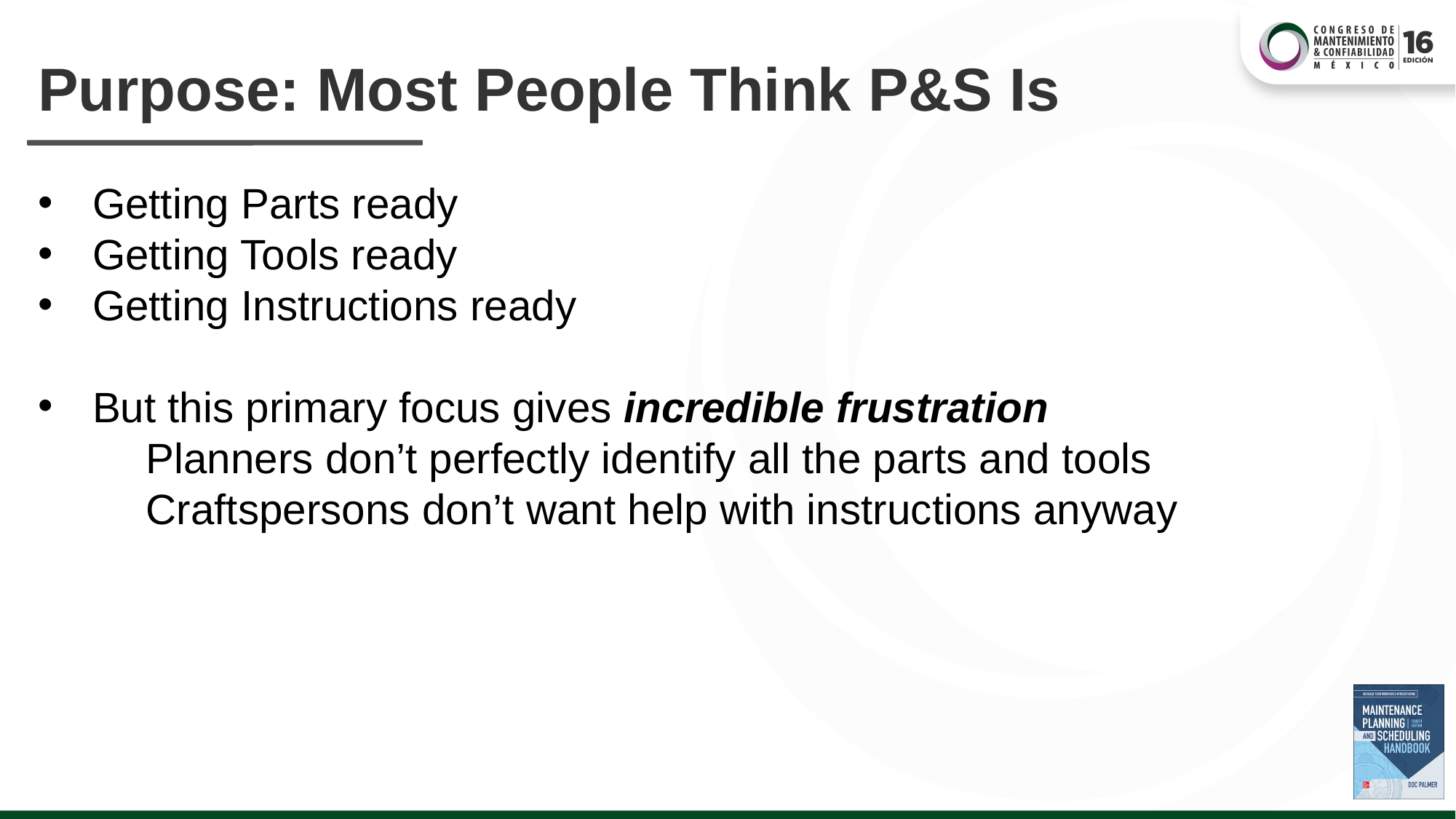

# Purpose: Most People Think P&S Is
Getting Parts ready
Getting Tools ready
Getting Instructions ready

But this primary focus gives incredible frustration
        Planners don’t perfectly identify all the parts and tools
        Craftspersons don’t want help with instructions anyway